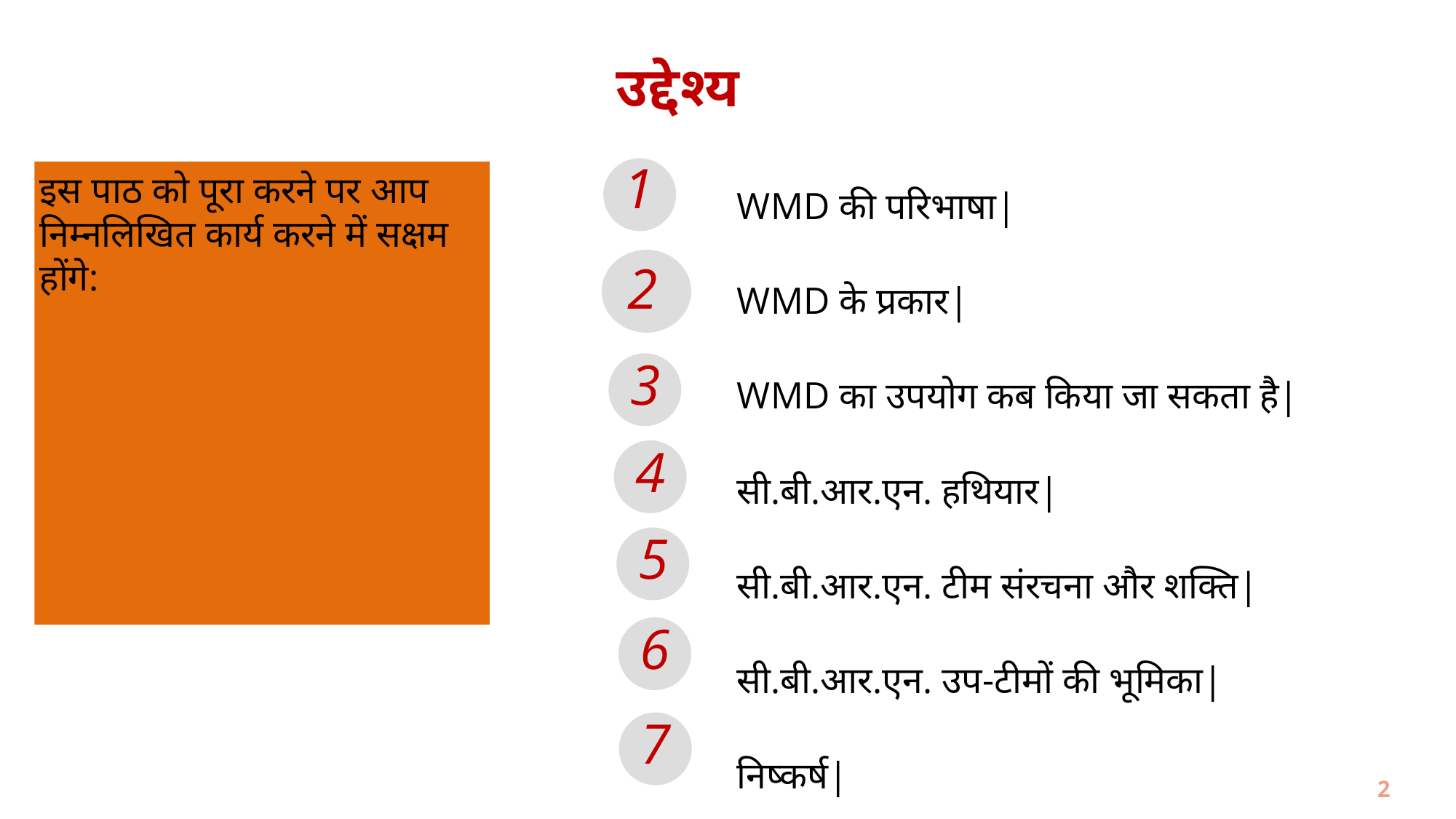

उद्देश्य
WMD की परिभाषा|
WMD के प्रकार|
WMD का उपयोग कब किया जा सकता है|
सी.बी.आर.एन. हथियार|
सी.बी.आर.एन. टीम संरचना और शक्ति|
सी.बी.आर.एन. उप-टीमों की भूमिका|
निष्कर्ष|
1

इस पाठ को पूरा करने पर आप निम्नलिखित कार्य करने में सक्षम होंगे:

2
3

4

5

6

7

2